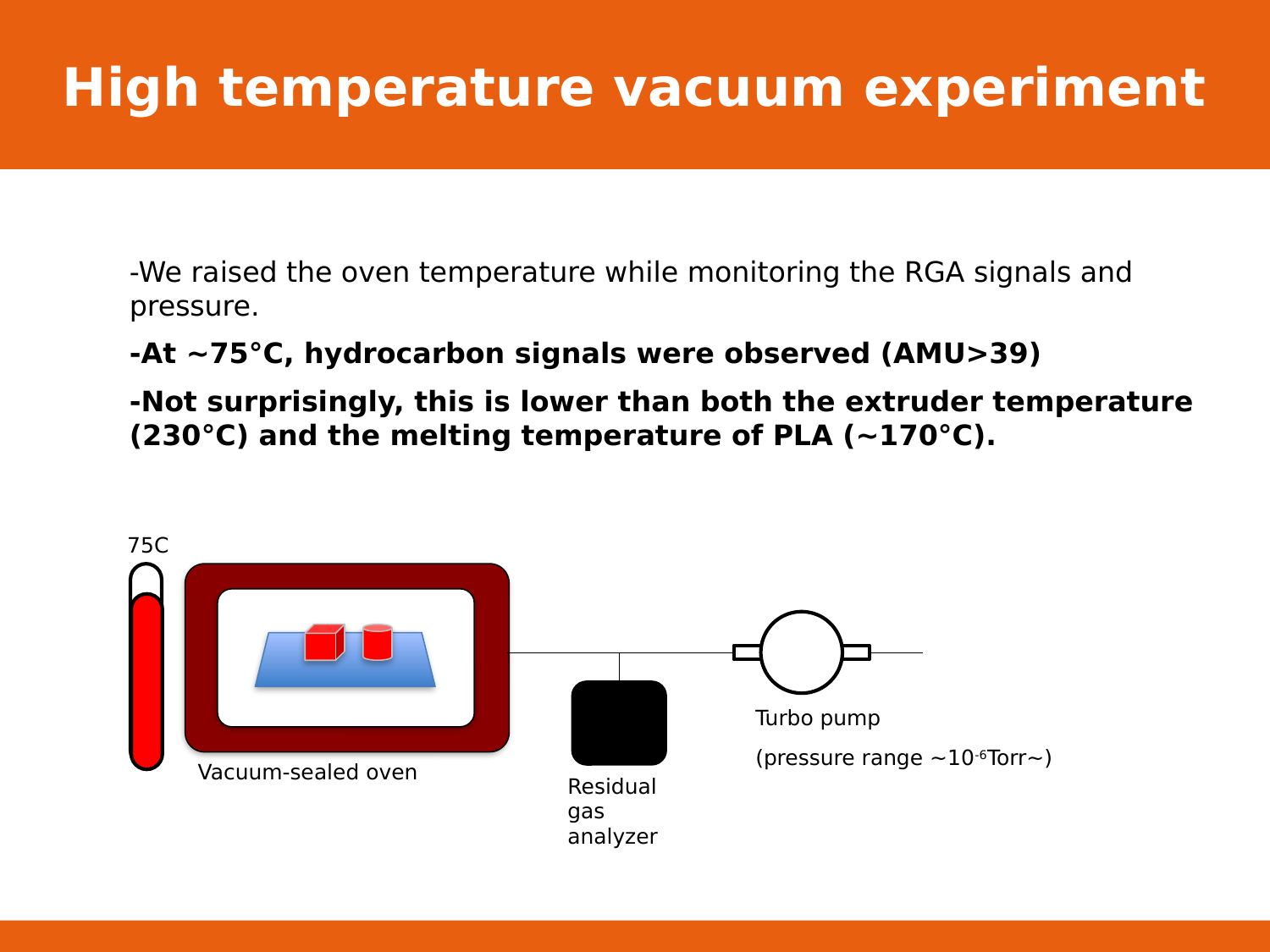

High temperature vacuum experiment
-We raised the oven temperature while monitoring the RGA signals and pressure.
-At ~75°C, hydrocarbon signals were observed (AMU>39)
-Not surprisingly, this is lower than both the extruder temperature (230°C) and the melting temperature of PLA (~170°C).

75C

Turbo pump
(pressure range ~10-6Torr~)
Vacuum-sealed oven
Residual gas analyzer